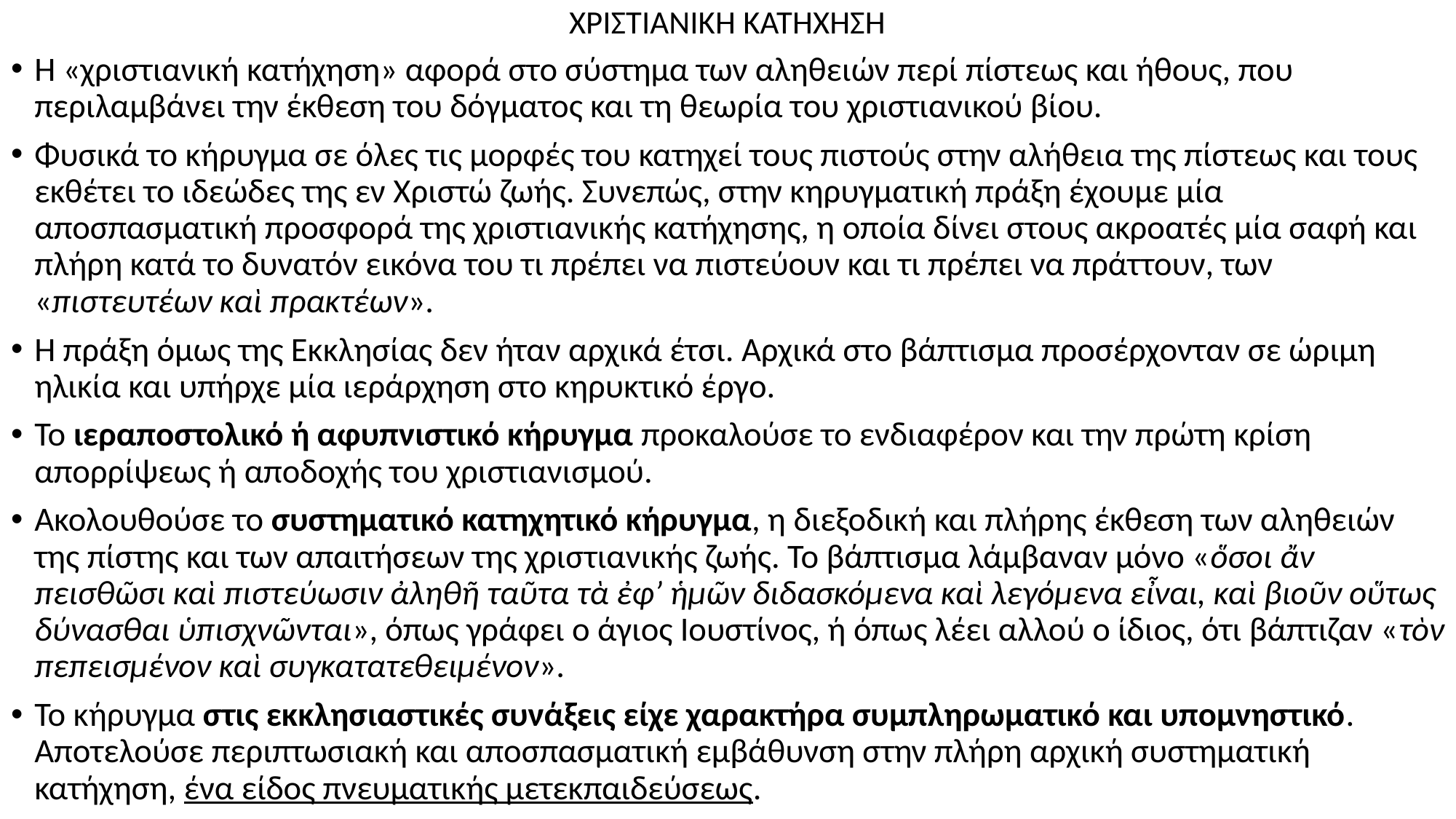

# ΧΡΙΣΤΙΑΝΙΚΗ ΚΑΤΗΧΗΣΗ
Η «χριστιανική κατήχηση» αφορά στο σύστημα των αληθειών περί πίστεως και ήθους, που περιλαμβάνει την έκθεση του δόγματος και τη θεωρία του χριστιανικού βίου.
Φυσικά το κήρυγμα σε όλες τις μορφές του κατηχεί τους πιστούς στην αλήθεια της πίστεως και τους εκθέτει το ιδεώδες της εν Χριστώ ζωής. Συνεπώς, στην κηρυγματική πράξη έχουμε μία αποσπασματική προσφορά της χριστιανικής κατήχησης, η οποία δίνει στους ακροατές μία σαφή και πλήρη κατά το δυνατόν εικόνα του τι πρέπει να πιστεύουν και τι πρέπει να πράττουν, των «πιστευτέων καὶ πρακτέων».
Η πράξη όμως της Εκκλησίας δεν ήταν αρχικά έτσι. Αρχικά στο βάπτισμα προσέρχονταν σε ώριμη ηλικία και υπήρχε μία ιεράρχηση στο κηρυκτικό έργο.
Το ιεραποστολικό ή αφυπνιστικό κήρυγμα προκαλούσε το ενδιαφέρον και την πρώτη κρίση απορρίψεως ή αποδοχής του χριστιανισμού.
Ακολουθούσε το συστηματικό κατηχητικό κήρυγμα, η διεξοδική και πλήρης έκθεση των αληθειών της πίστης και των απαιτήσεων της χριστιανικής ζωής. Το βάπτισμα λάμβαναν μόνο «ὅσοι ἄν πεισθῶσι καὶ πιστεύωσιν ἀληθῆ ταῦτα τὰ ἐφ’ ἡμῶν διδασκόμενα καὶ λεγόμενα εἶναι, καὶ βιοῦν οὕτως δύνασθαι ὑπισχνῶνται», όπως γράφει ο άγιος Ιουστίνος, ή όπως λέει αλλού ο ίδιος, ότι βάπτιζαν «τὸν πεπεισμένον καὶ συγκατατεθειμένον».
Το κήρυγμα στις εκκλησιαστικές συνάξεις είχε χαρακτήρα συμπληρωματικό και υπομνηστικό. Αποτελούσε περιπτωσιακή και αποσπασματική εμβάθυνση στην πλήρη αρχική συστηματική κατήχηση, ένα είδος πνευματικής μετεκπαιδεύσεως.